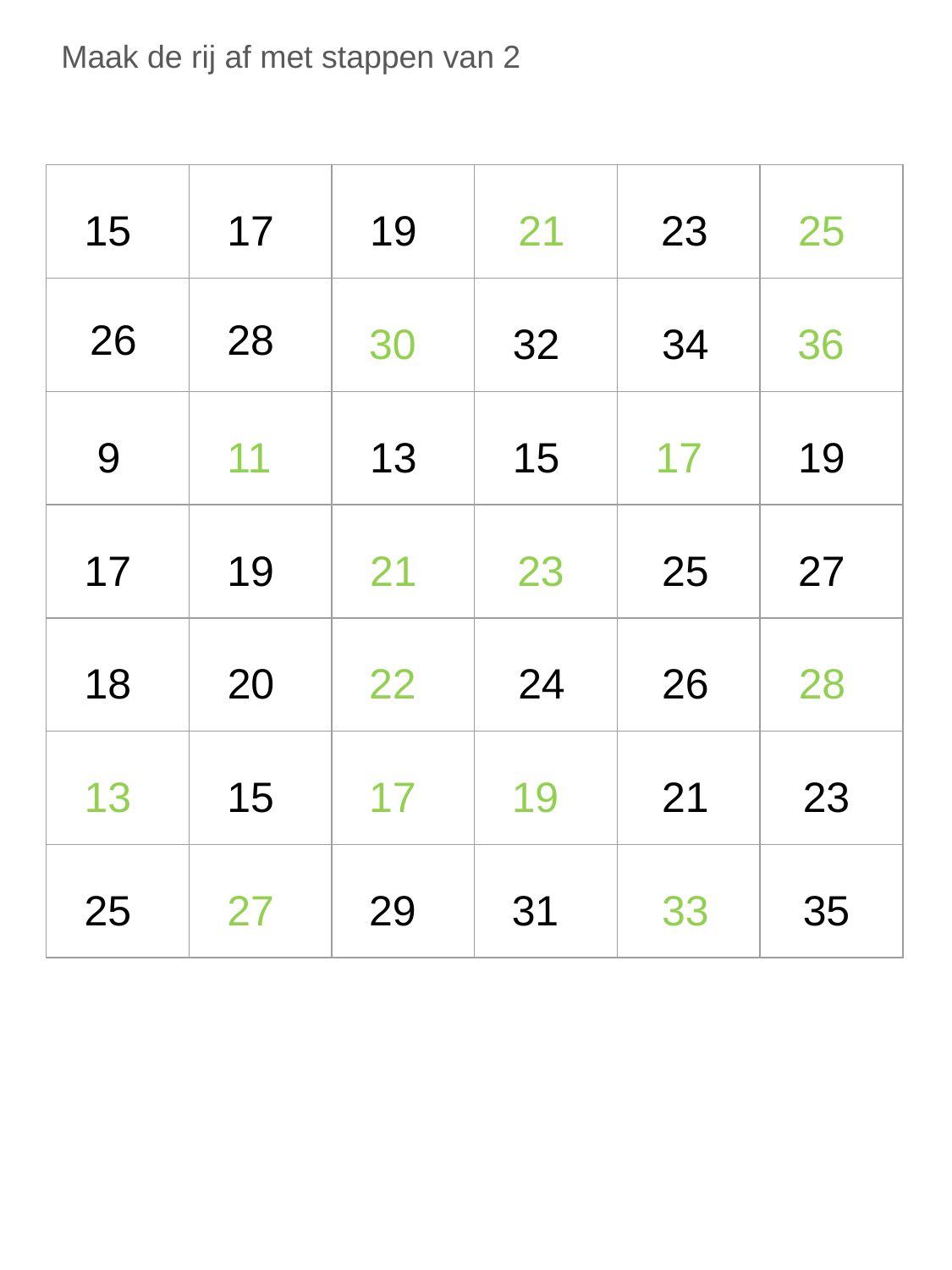

Maak de rij af met stappen van 2

| 15 | 17 | 19 | 21 | 23 | 25 |
| --- | --- | --- | --- | --- | --- |
| 26 | 28 | 30 | 32 | 34 | 36 |
| 9 | 11 | 13 | 15 | 17 | 19 |
| 17 | 19 | 21 | 23 | 25 | 27 |
| 18 | 20 | 22 | 24 | 26 | 28 |
| 13 | 15 | 17 | 19 | 21 | 23 |
| 25 | 27 | 29 | 31 | 33 | 35 |